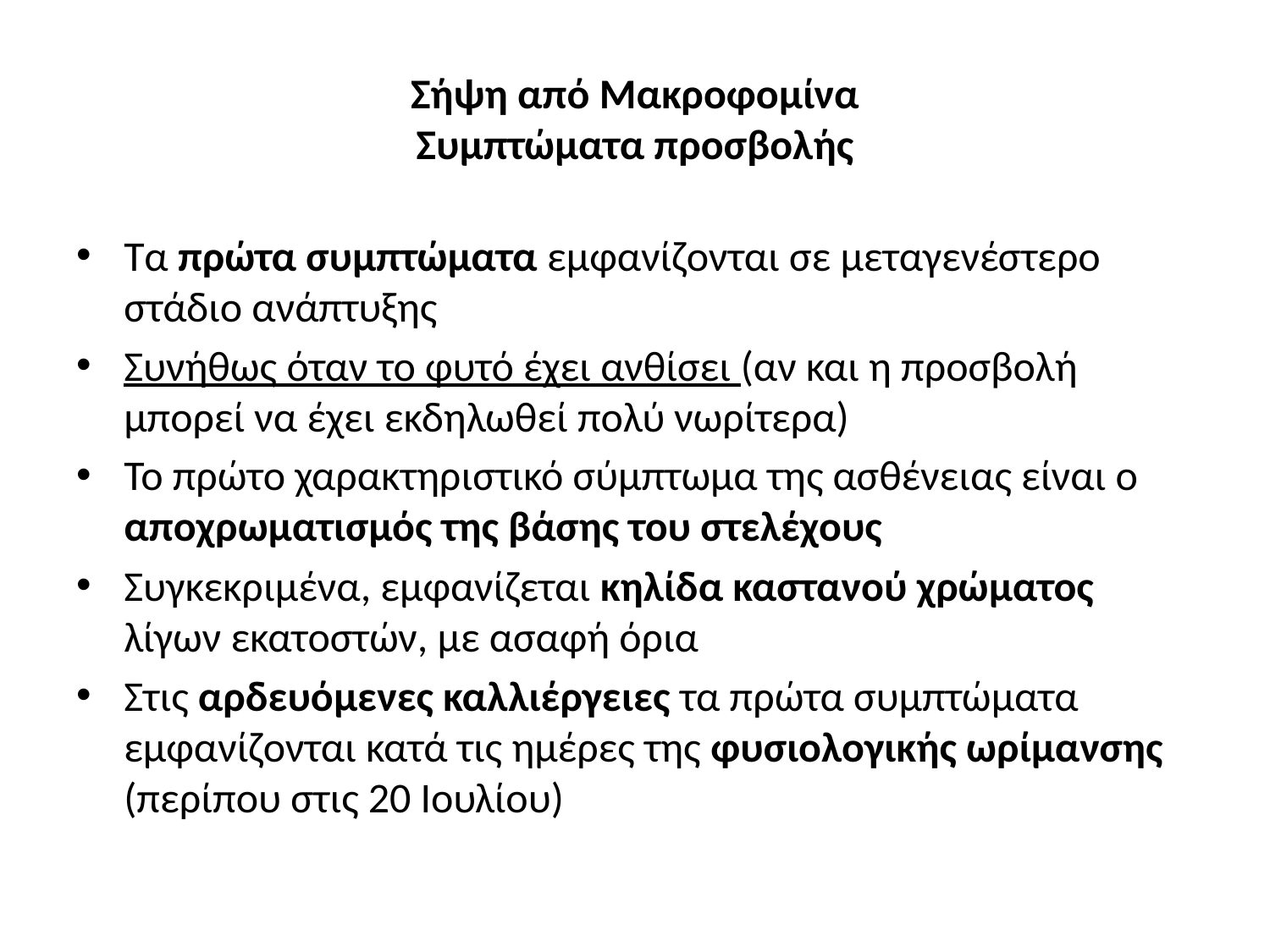

# Σήψη από Μακροφομίνα Συμπτώματα προσβολής
Τα πρώτα συμπτώματα εμφανίζονται σε μεταγενέστερο στάδιο ανάπτυξης
Συνήθως όταν το φυτό έχει ανθίσει (αν και η προσβολή μπορεί να έχει εκδηλωθεί πολύ νωρίτερα)
Το πρώτο χαρακτηριστικό σύμπτωμα της ασθένειας είναι ο αποχρωματισμός της βάσης του στελέχους
Συγκεκριμένα, εμφανίζεται κηλίδα καστανού χρώματος λίγων εκατοστών, με ασαφή όρια
Στις αρδευόμενες καλλιέργειες τα πρώτα συμπτώματα εμφανίζονται κατά τις ημέρες της φυσιολογικής ωρίμανσης (περίπου στις 20 Ιουλίου)